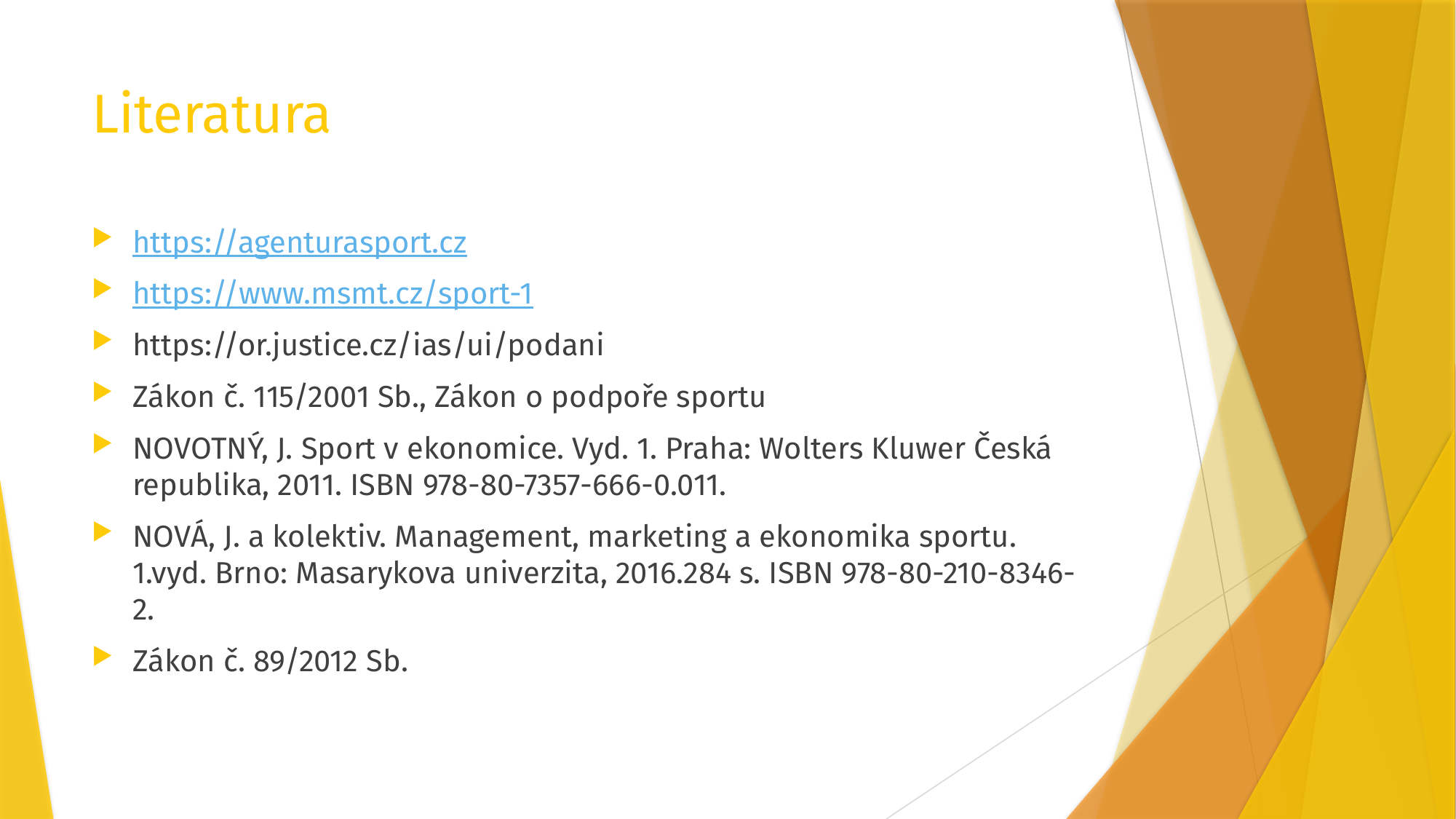

# Literatura
https://agenturasport.cz
https://www.msmt.cz/sport-1
https://or.justice.cz/ias/ui/podani
Zákon č. 115/2001 Sb., Zákon o podpoře sportu
NOVOTNÝ, J. Sport v ekonomice. Vyd. 1. Praha: Wolters Kluwer Česká republika, 2011. ISBN 978-80-7357-666-0.011.
NOVÁ, J. a kolektiv. Management, marketing a ekonomika sportu. 1.vyd. Brno: Masarykova univerzita, 2016.284 s. ISBN 978-80-210-8346-2.
Zákon č. 89/2012 Sb.